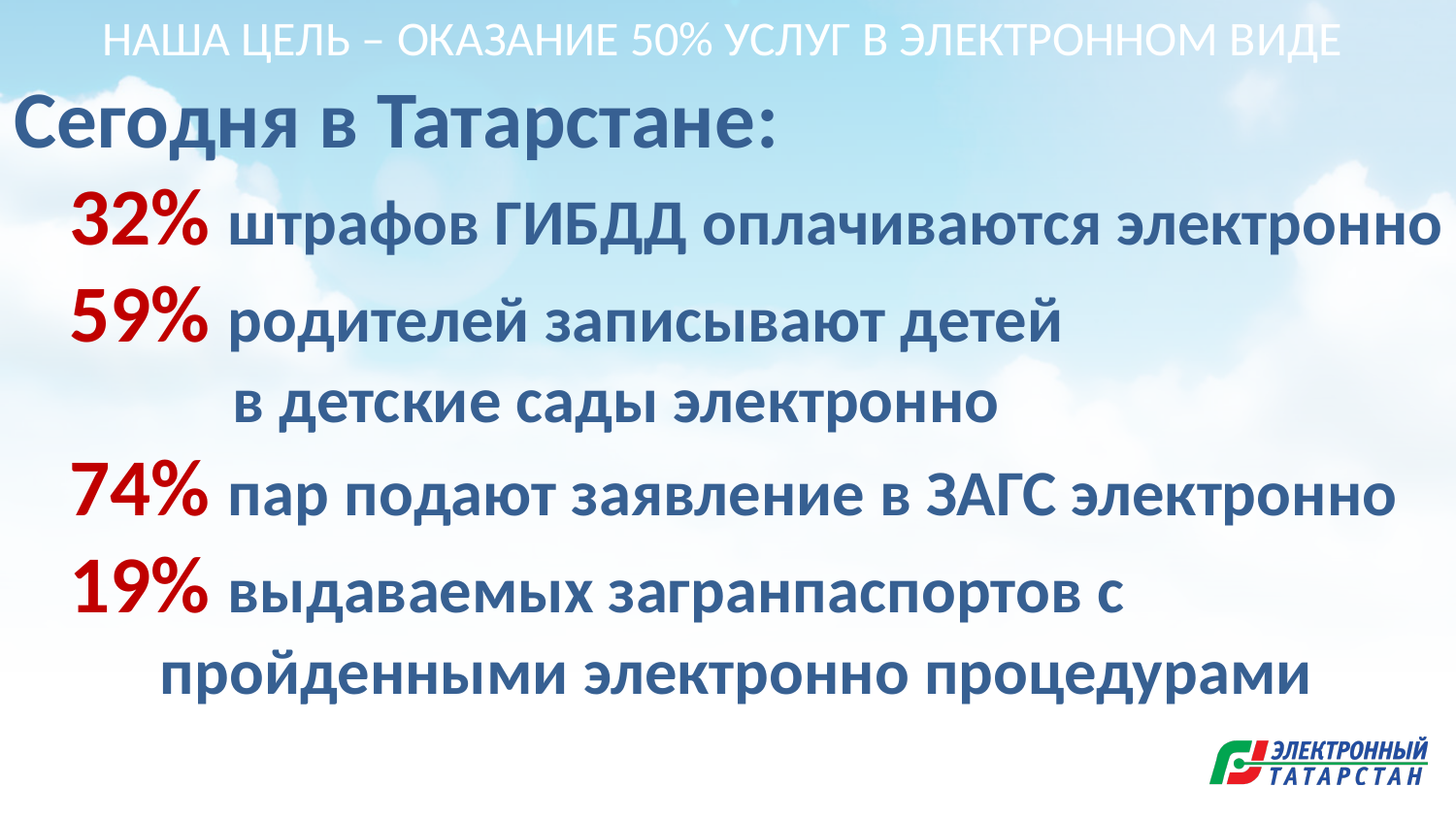

НАША ЦЕЛЬ – ОКАЗАНИЕ 50% УСЛУГ В ЭЛЕКТРОННОМ ВИДЕ
Сегодня в Татарстане:
   32% штрафов ГИБДД оплачиваются электронно
   59% родителей записывают детей
	     в детские сады электронно
   74% пар подают заявление в ЗАГС электронно
   19% выдаваемых загранпаспортов с
	пройденными электронно процедурами